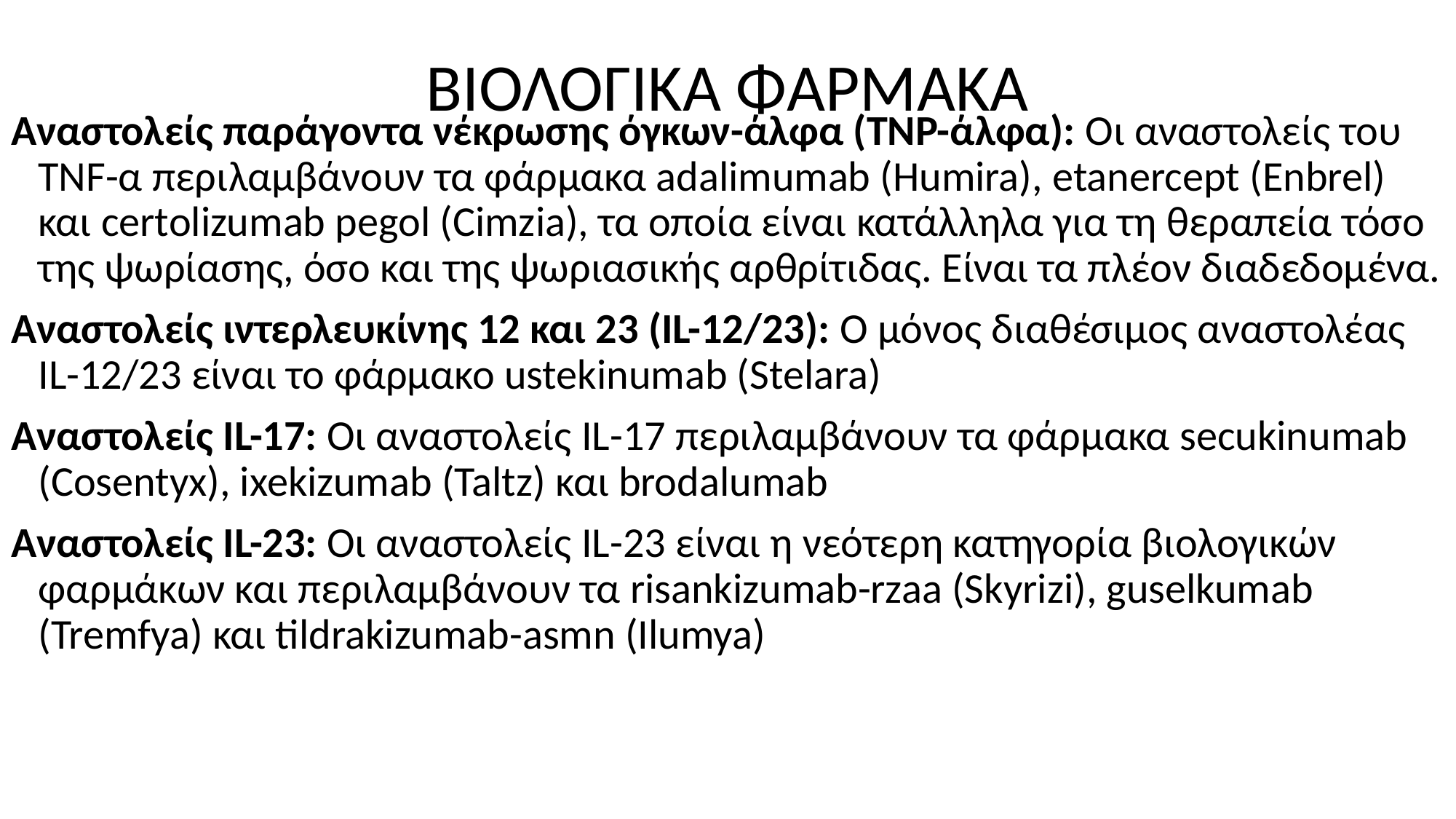

# ΒΙΟΛΟΓΙΚΑ ΦΑΡΜΑΚΑ
Αναστολείς παράγοντα νέκρωσης όγκων-άλφα (ΤΝΡ-άλφα): Οι αναστολείς του TNF-α περιλαμβάνουν τα φάρμακα adalimumab (Humira), etanercept (Enbrel) και certolizumab pegol (Cimzia), τα οποία είναι κατάλληλα για τη θεραπεία τόσο της ψωρίασης, όσο και της ψωριασικής αρθρίτιδας. Είναι τα πλέον διαδεδομένα.
Αναστολείς ιντερλευκίνης 12 και 23 (IL-12/23): Ο μόνος διαθέσιμος αναστολέας IL-12/23 είναι το φάρμακο ustekinumab (Stelara)
Αναστολείς IL-17: Οι αναστολείς IL-17 περιλαμβάνουν τα φάρμακα secukinumab (Cosentyx), ixekizumab (Taltz) και brodalumab
Αναστολείς IL-23: Οι αναστολείς IL-23 είναι η νεότερη κατηγορία βιολογικών φαρμάκων και περιλαμβάνουν τα risankizumab-rzaa (Skyrizi), guselkumab (Tremfya) και tildrakizumab-asmn (Ilumya)